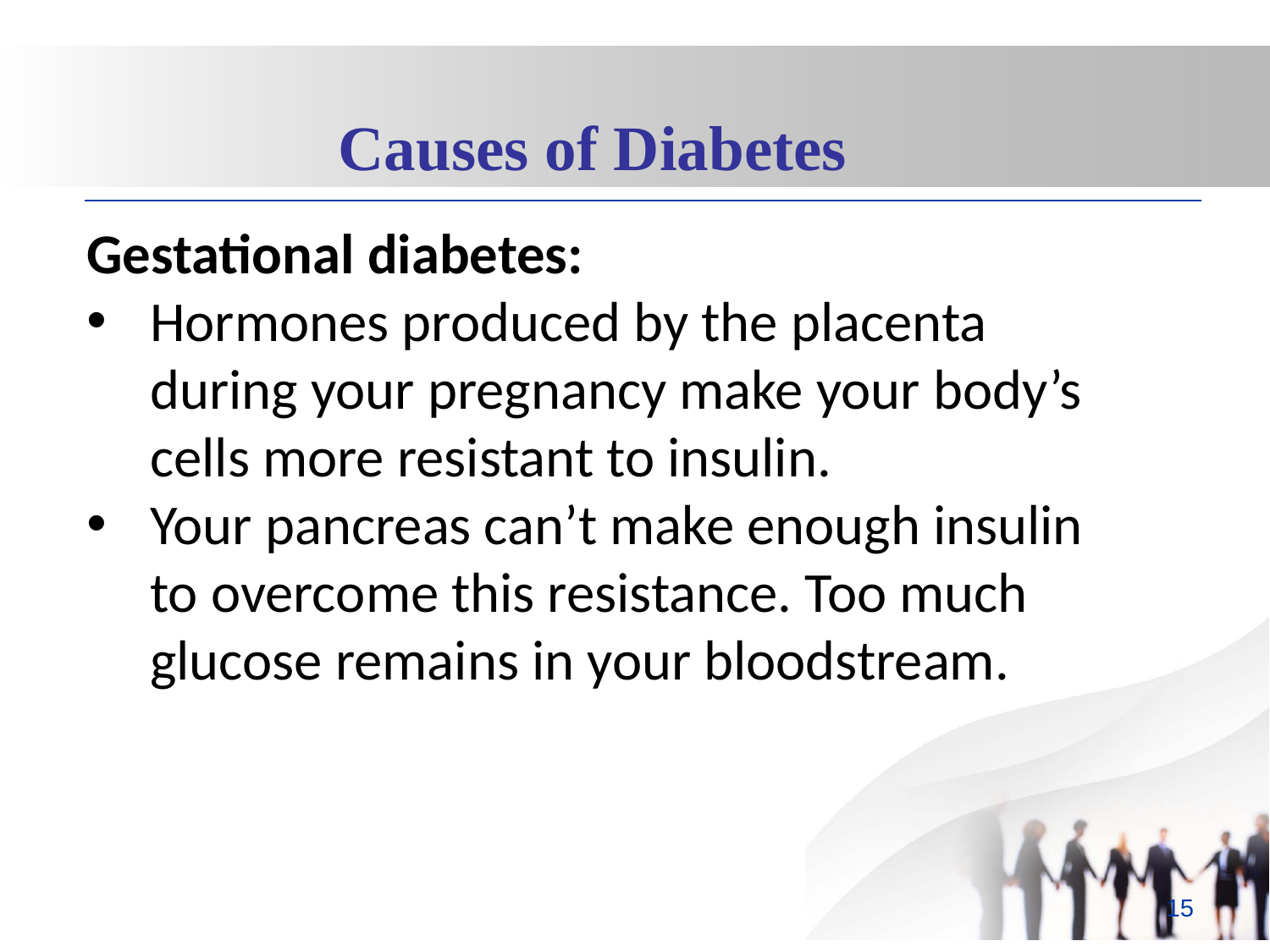

Causes of Diabetes
Gestational diabetes:
Hormones produced by the placenta during your pregnancy make your body’s cells more resistant to insulin.
Your pancreas can’t make enough insulin to overcome this resistance. Too much glucose remains in your bloodstream.

15